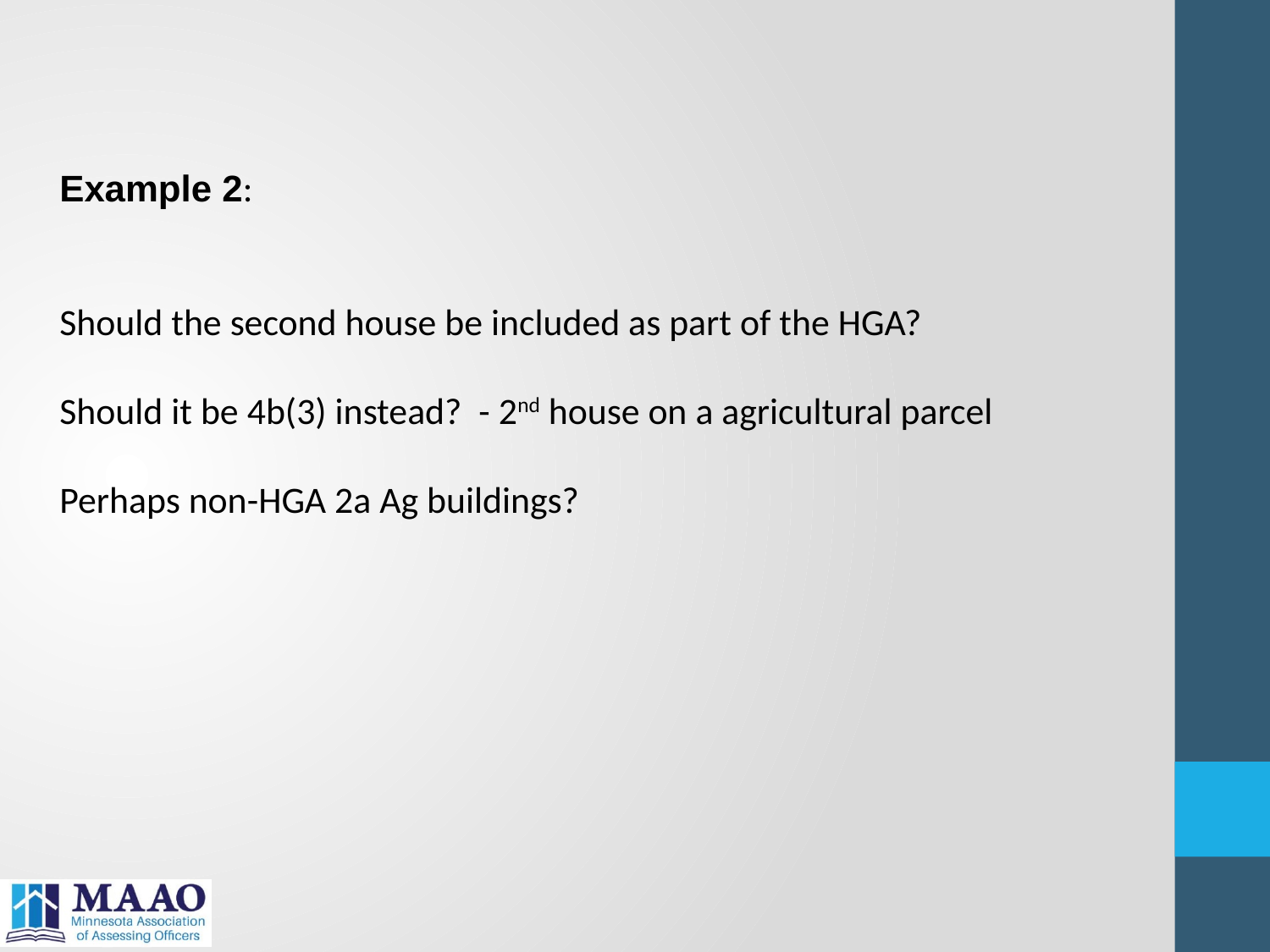

Example 2:

Should the second house be included as part of the HGA?

Should it be 4b(3) instead?  - 2nd house on a agricultural parcel

Perhaps non-HGA 2a Ag buildings?